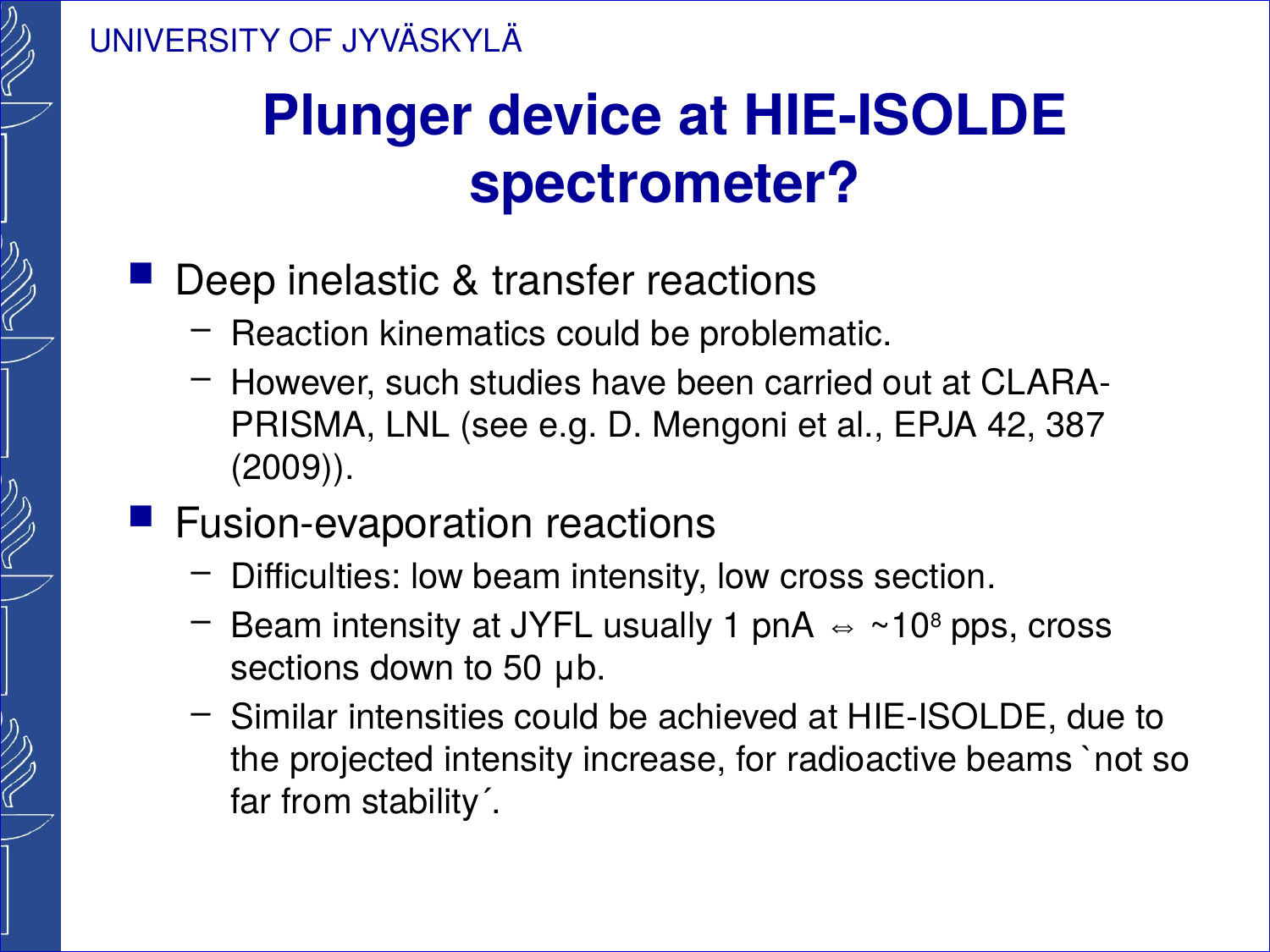

# Plunger device at HIE-ISOLDE spectrometer?
Deep inelastic & transfer reactions
Reaction kinematics could be problematic.
However, such studies have been carried out at CLARA-PRISMA, LNL (see e.g. D. Mengoni et al., EPJA 42, 387 (2009)).
Fusion-evaporation reactions
Difficulties: low beam intensity, low cross section.
Beam intensity at JYFL usually 1 pnA ⇔ ~108 pps, cross sections down to 50 μb.
Similar intensities could be achieved at HIE-ISOLDE, due to the projected intensity increase, for radioactive beams `not so far from stability´.